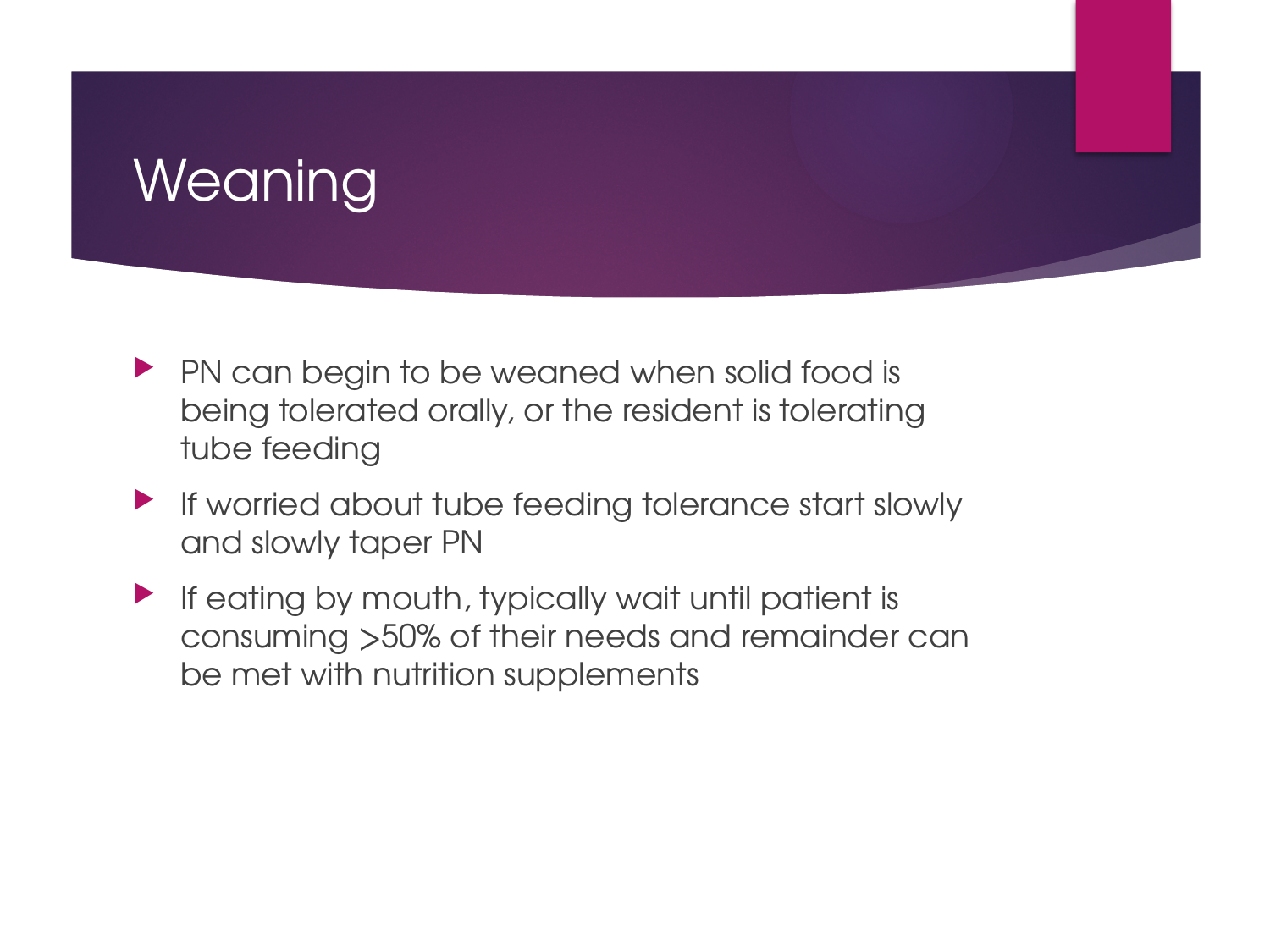

# Weaning
PN can begin to be weaned when solid food is being tolerated orally, or the resident is tolerating tube feeding
If worried about tube feeding tolerance start slowly and slowly taper PN
If eating by mouth, typically wait until patient is consuming >50% of their needs and remainder can be met with nutrition supplements